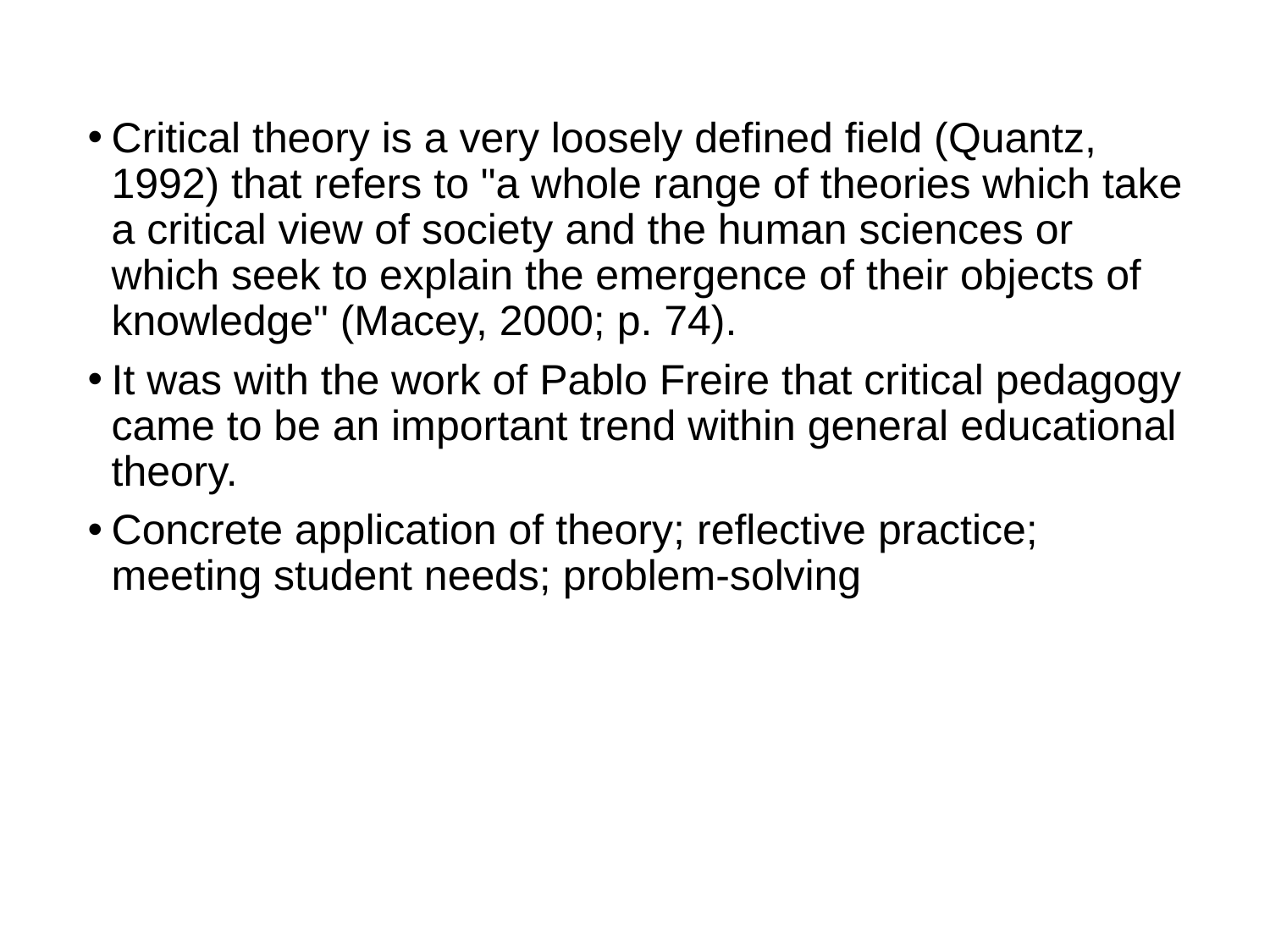

Critical theory is a very loosely defined field (Quantz, 1992) that refers to "a whole range of theories which take a critical view of society and the human sciences or which seek to explain the emergence of their objects of knowledge" (Macey, 2000; p. 74).
It was with the work of Pablo Freire that critical pedagogy came to be an important trend within general educational theory.
Concrete application of theory; reflective practice; meeting student needs; problem-solving